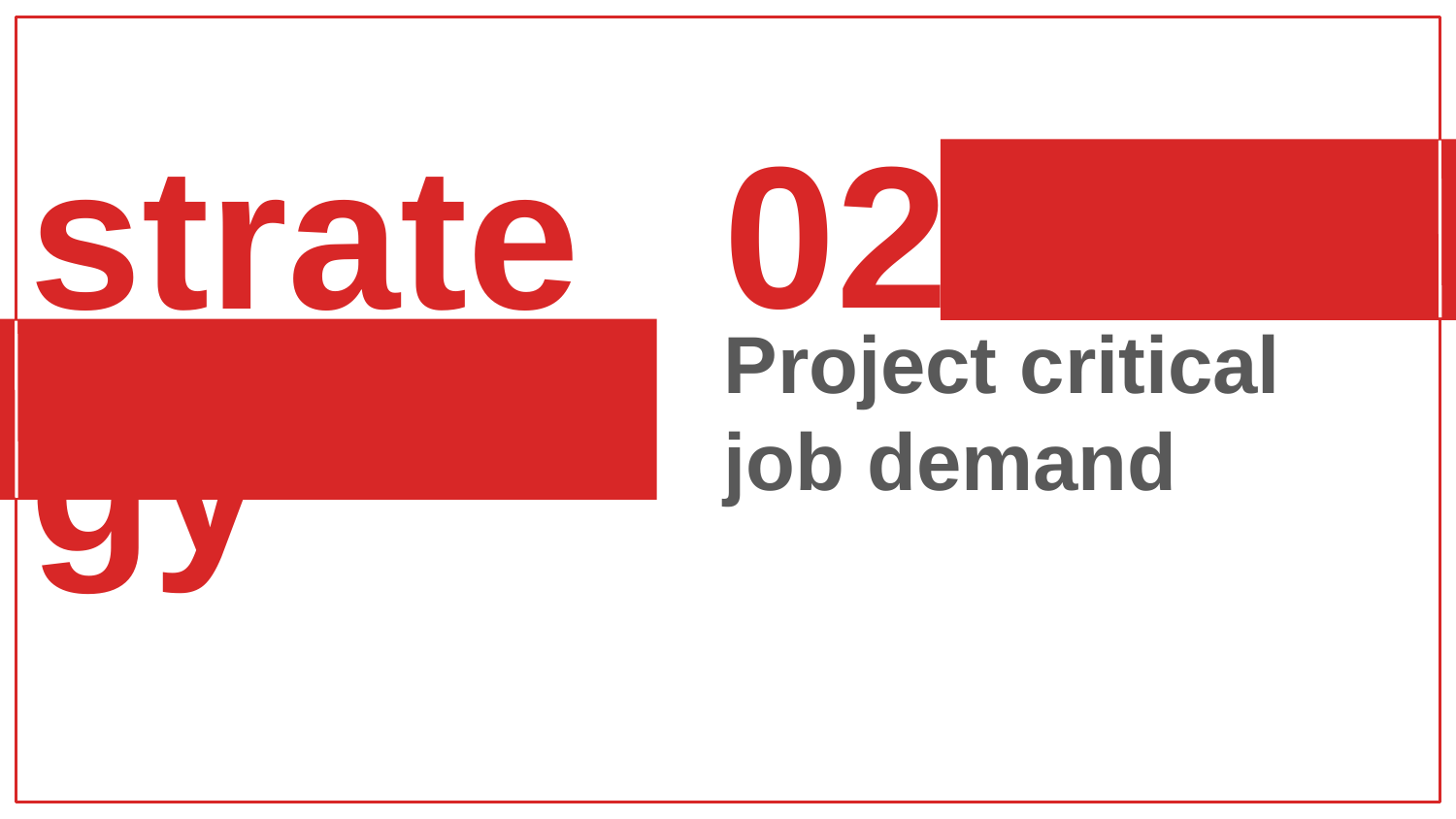

strategy
# 02
Project critical job demand